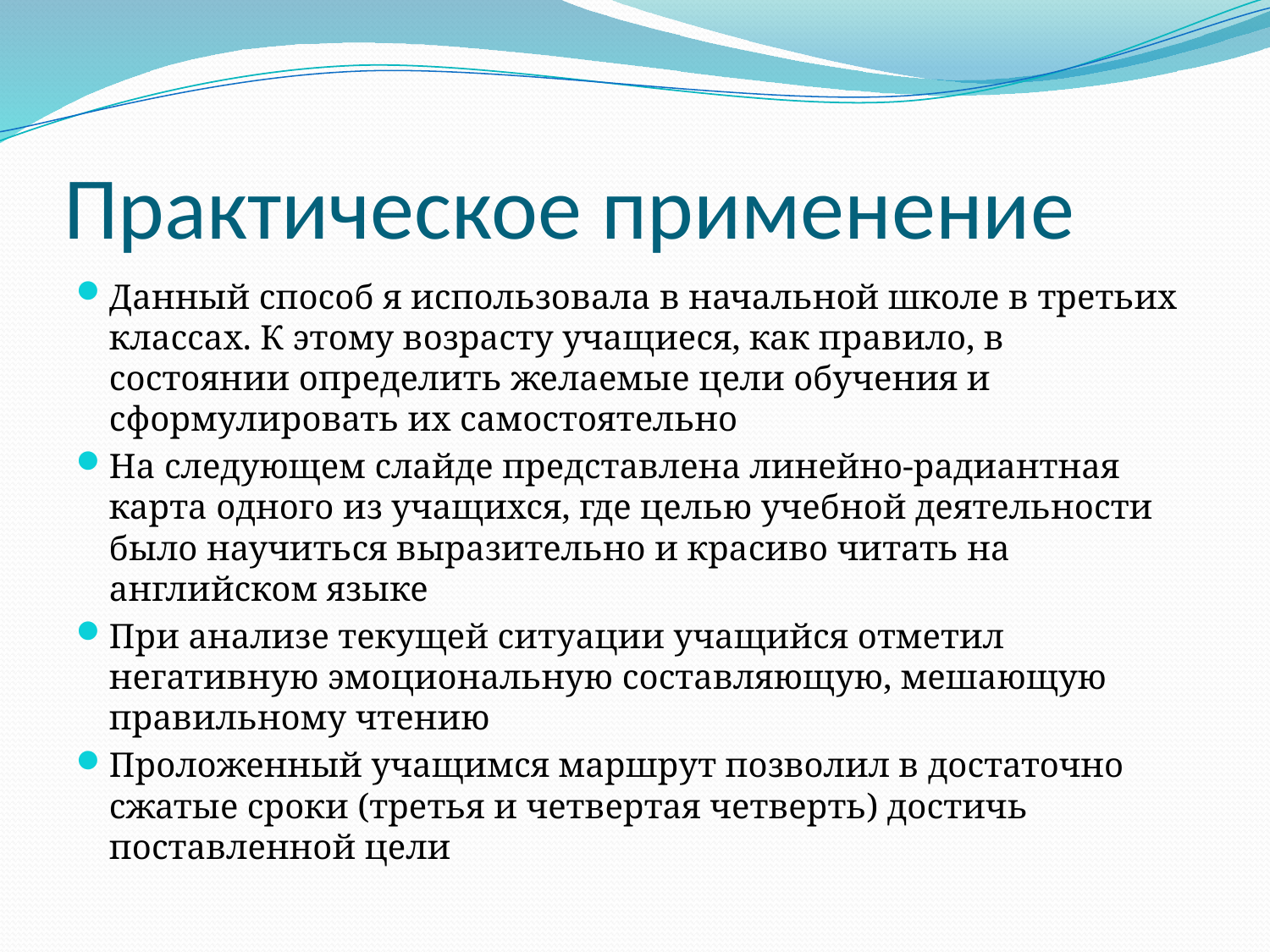

# Практическое применение
Данный способ я использовала в начальной школе в третьих классах. К этому возрасту учащиеся, как правило, в состоянии определить желаемые цели обучения и сформулировать их самостоятельно
На следующем слайде представлена линейно-радиантная карта одного из учащихся, где целью учебной деятельности было научиться выразительно и красиво читать на английском языке
При анализе текущей ситуации учащийся отметил негативную эмоциональную составляющую, мешающую правильному чтению
Проложенный учащимся маршрут позволил в достаточно сжатые сроки (третья и четвертая четверть) достичь поставленной цели